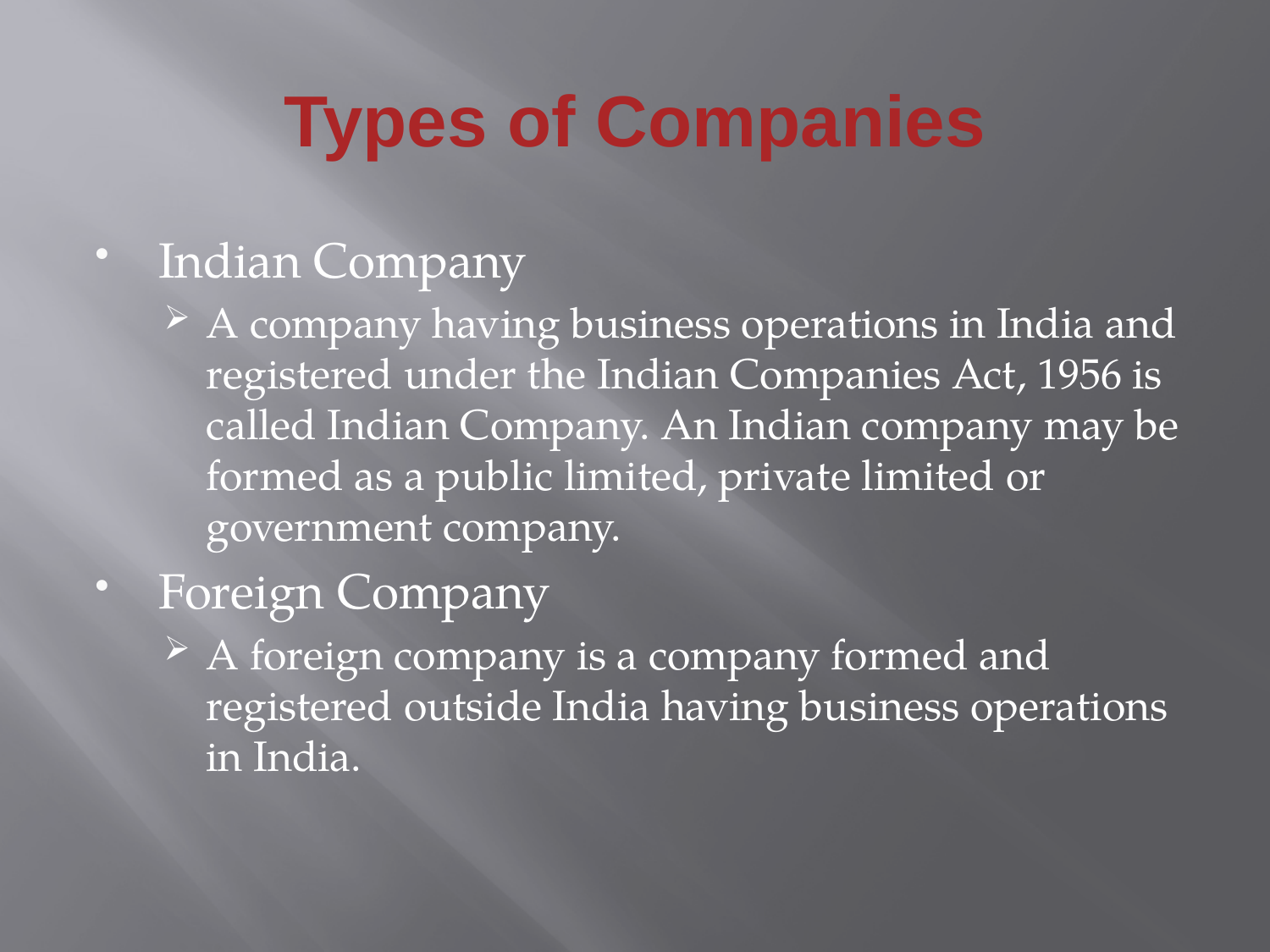

# Types of Companies
Indian Company
A company having business operations in India and registered under the Indian Companies Act, 1956 is called Indian Company. An Indian company may be formed as a public limited, private limited or government company.
Foreign Company
A foreign company is a company formed and registered outside India having business operations in India.